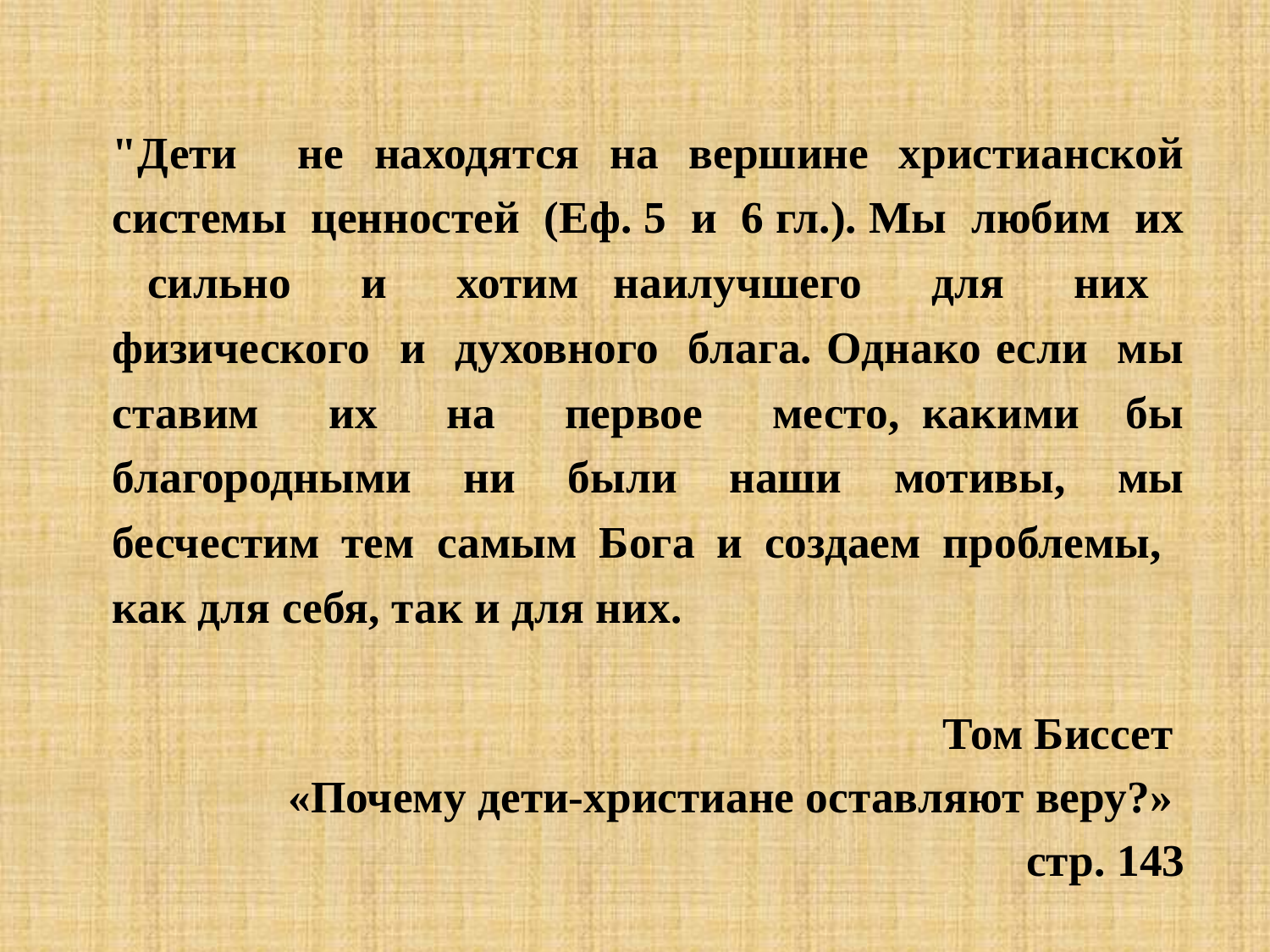

"Дети  не находятся на вершине христианской системы  ценностей  (Еф. 5  и  6 гл.). Мы  любим  их  сильно  и  хотим наилучшего  для  них  физического  и  духовного  блага. Однако если  мы ставим   их   на   первое   место, какими  бы благородными ни были наши мотивы, мы бесчестим тем самым Бога и создаем проблемы,  как для себя, так и для них.

Том Биссет
	«Почему дети-христиане оставляют веру?»
стр. 143